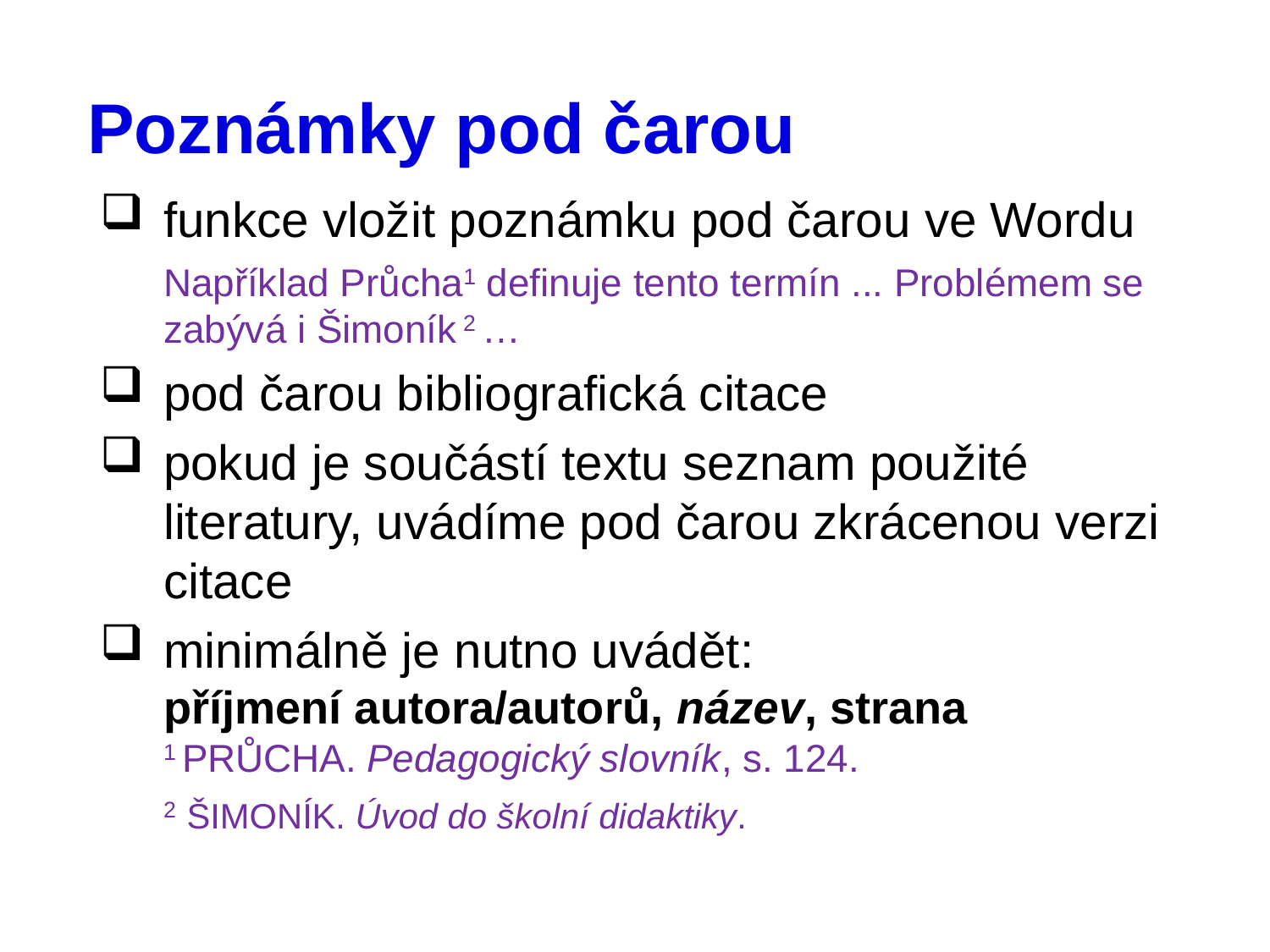

# Poznámky pod čarou
funkce vložit poznámku pod čarou ve Wordu
Například Průcha1 definuje tento termín ... Problémem se zabývá i Šimoník 2 …
pod čarou bibliografická citace
pokud je součástí textu seznam použité literatury, uvádíme pod čarou zkrácenou verzi citace
minimálně je nutno uvádět:
příjmení autora/autorů, název, strana
1 PRŮCHA. Pedagogický slovník, s. 124.
2 ŠIMONÍK. Úvod do školní didaktiky.